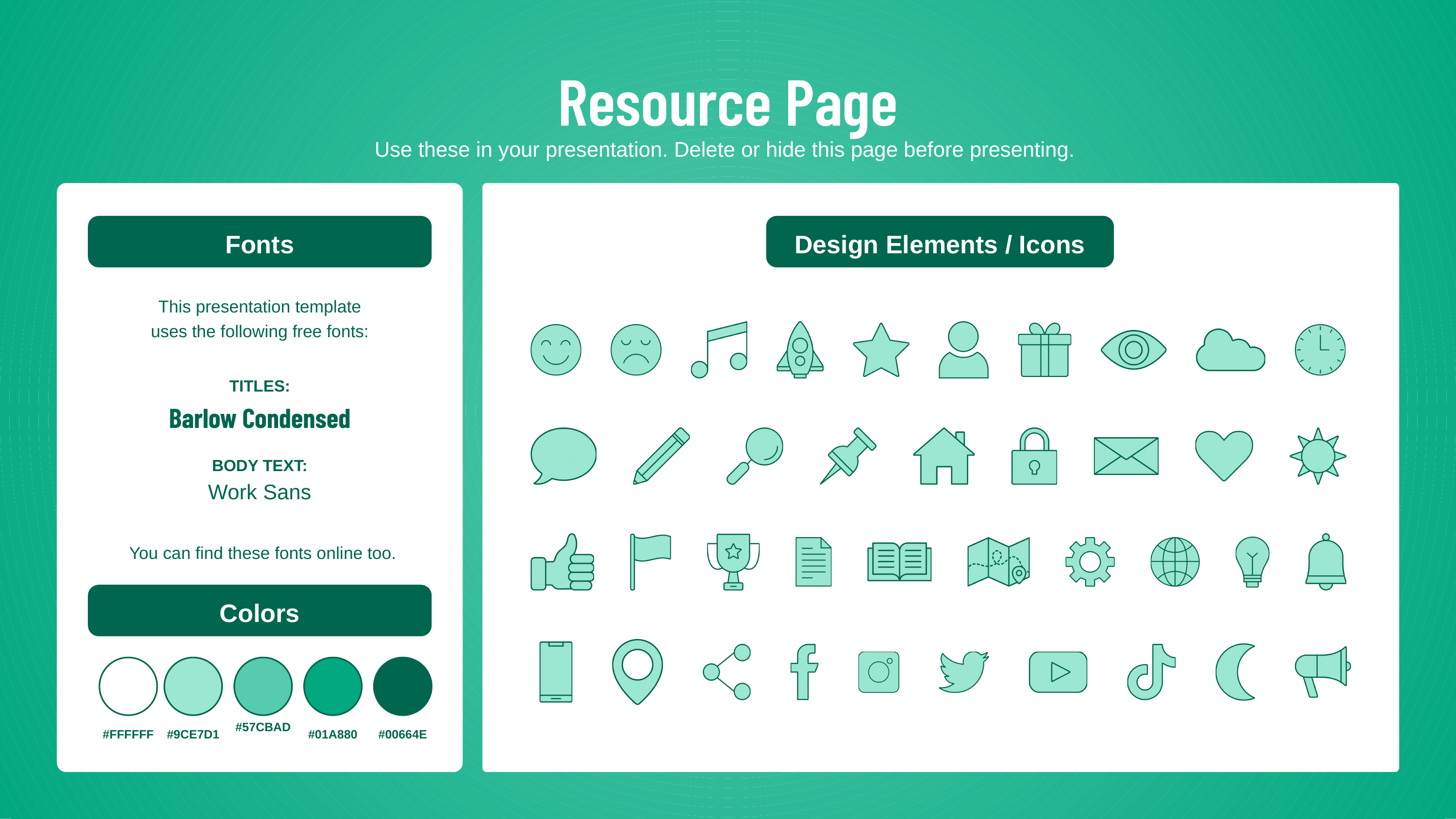

Resource Page
Use these in your presentation. Delete or hide this page before presenting.

Fonts

Design Elements / Icons
This presentation template
uses the following free fonts:

TITLES:
Barlow Condensed

BODY TEXT:
Work Sans

You can find these fonts online too.

Colors

#57CBAD
#FFFFFF
#9CE7D1
#01A880
#00664E